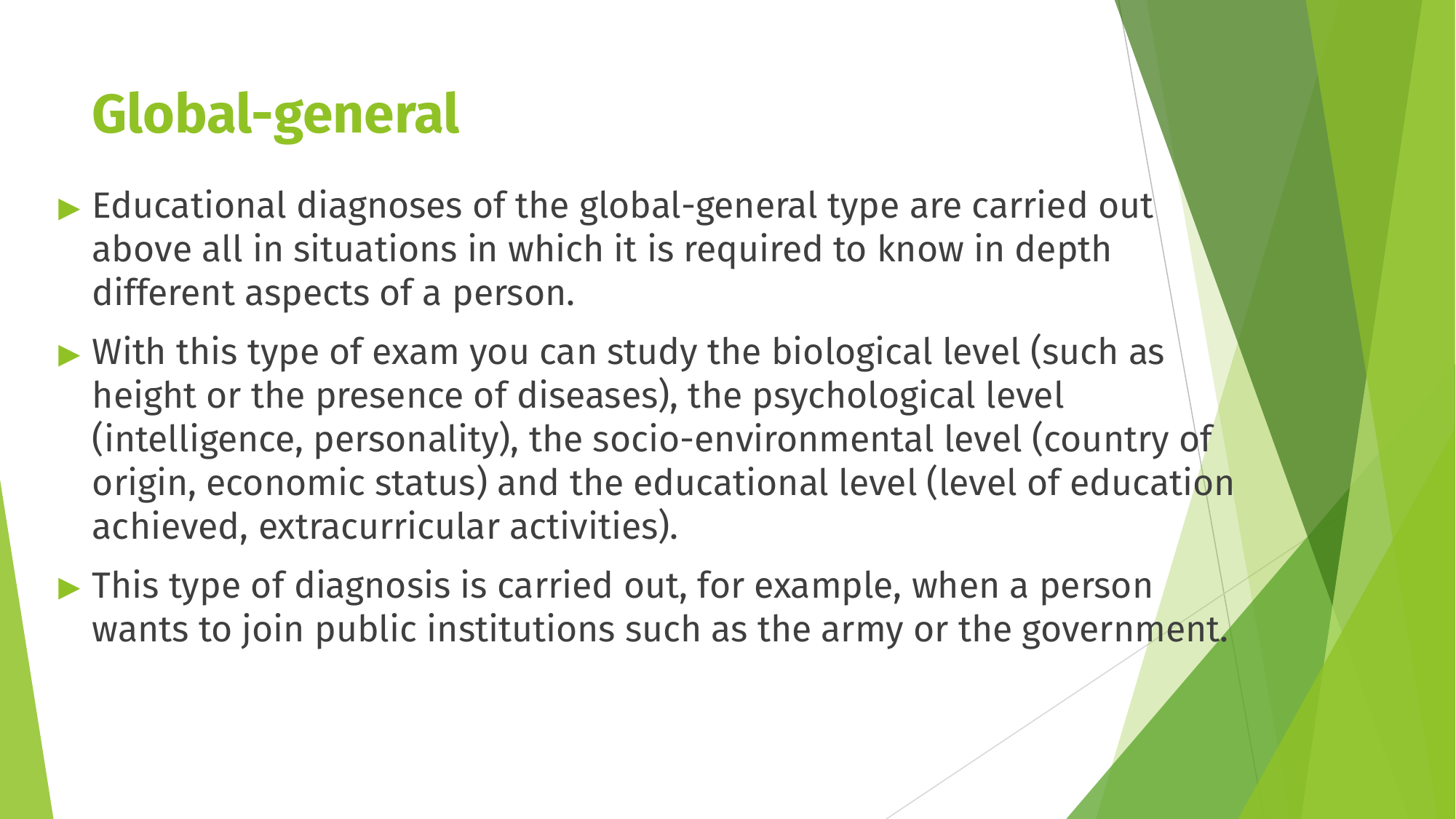

# Global-general
Educational diagnoses of the global-general type are carried out above all in situations in which it is required to know in depth different aspects of a person.
With this type of exam you can study the biological level (such as height or the presence of diseases), the psychological level (intelligence, personality), the socio-environmental level (country of origin, economic status) and the educational level (level of education achieved, extracurricular activities).
This type of diagnosis is carried out, for example, when a person wants to join public institutions such as the army or the government.